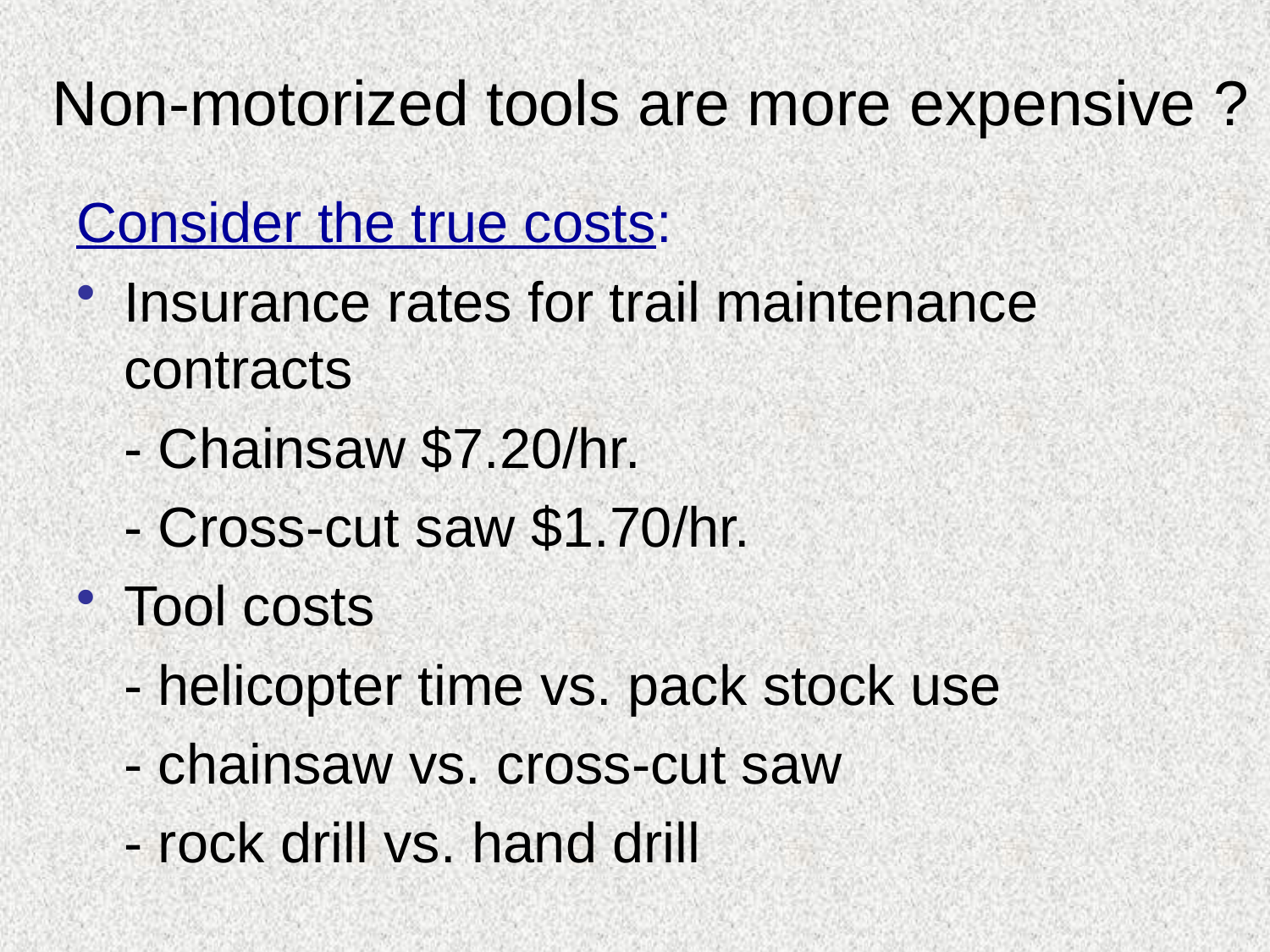

# Non-motorized tools are more expensive ?
Consider the true costs:
Insurance rates for trail maintenance contracts
	- Chainsaw $7.20/hr.
	- Cross-cut saw $1.70/hr.
Tool costs
	- helicopter time vs. pack stock use
	- chainsaw vs. cross-cut saw
	- rock drill vs. hand drill